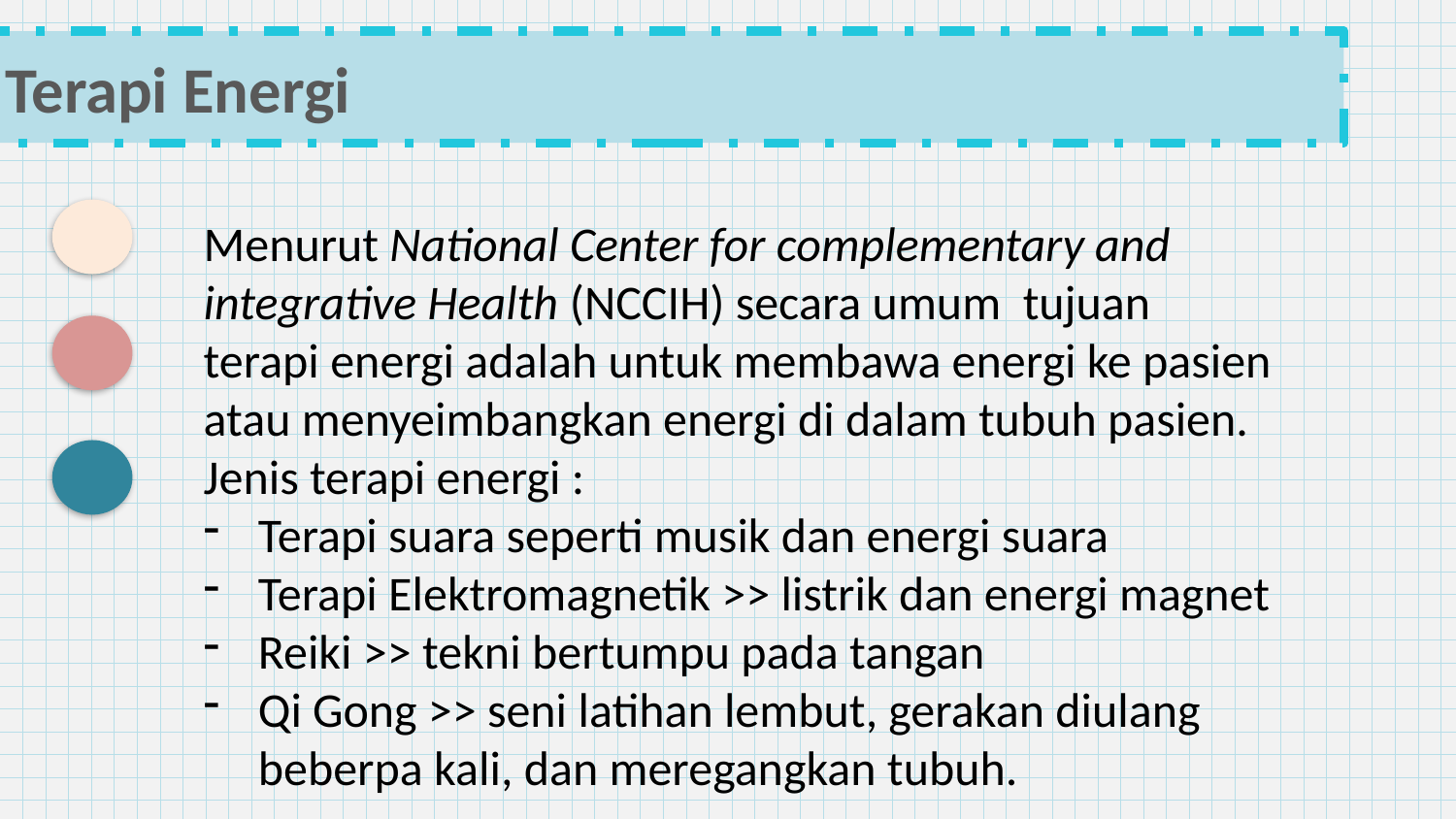

Terapi Energi

Menurut National Center for complementary and integrative Health (NCCIH) secara umum  tujuan terapi energi adalah untuk membawa energi ke pasien atau menyeimbangkan energi di dalam tubuh pasien.
Jenis terapi energi :
Terapi suara seperti musik dan energi suara
Terapi Elektromagnetik >> listrik dan energi magnet
Reiki >> tekni bertumpu pada tangan
Qi Gong >> seni latihan lembut, gerakan diulang beberpa kali, dan meregangkan tubuh.